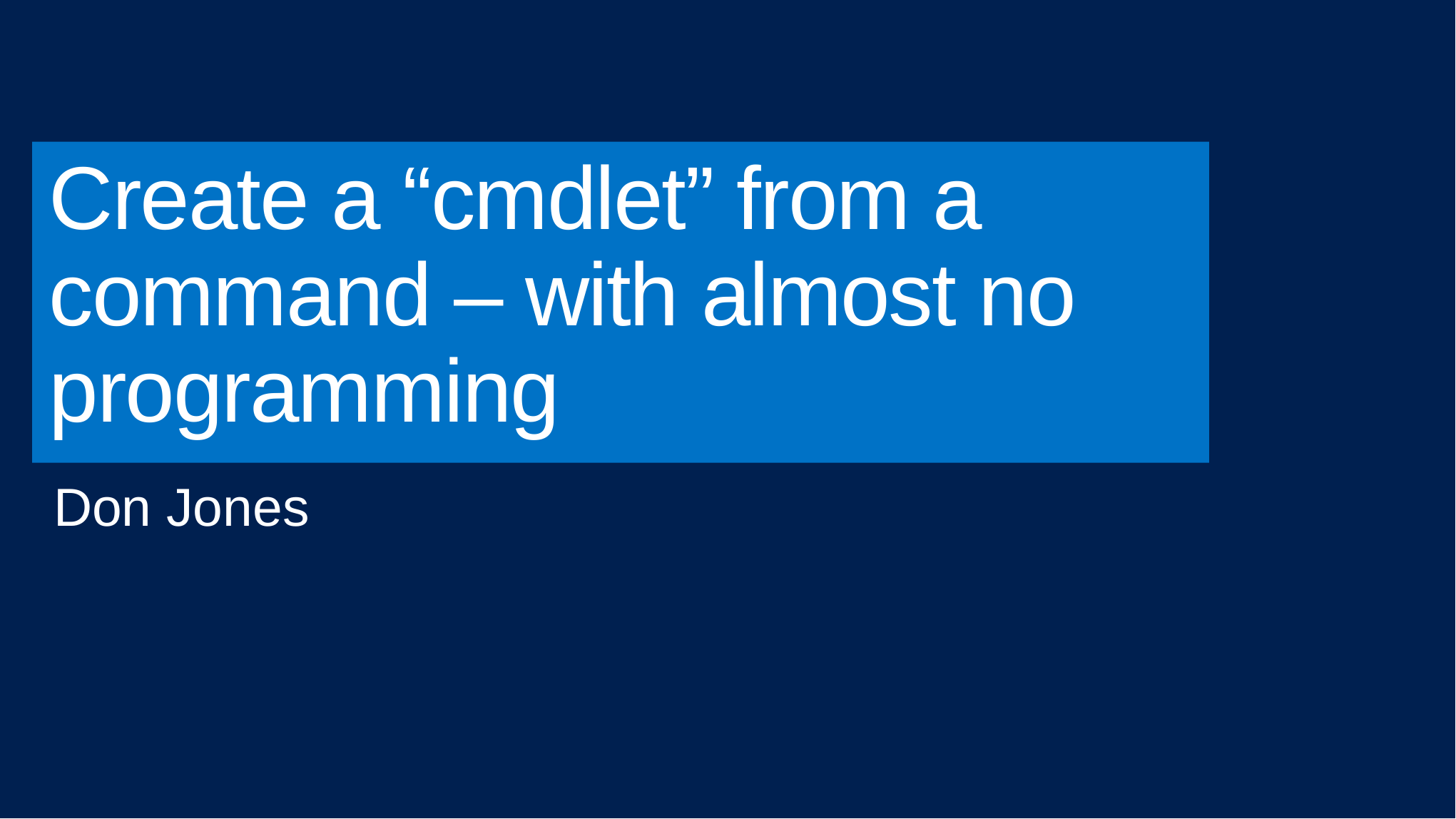

# Create a “cmdlet” from a command – with almost no programming
Don Jones